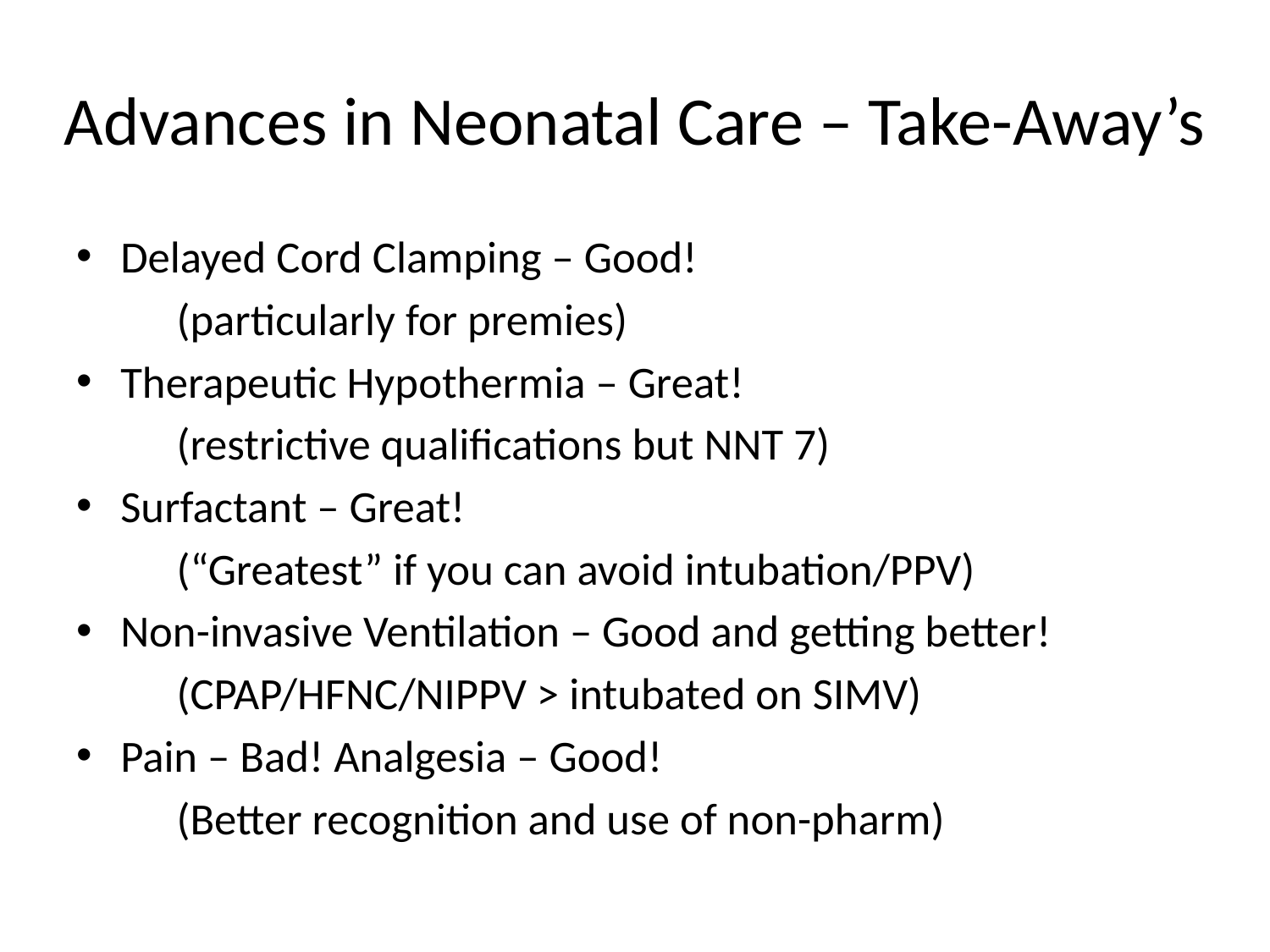

# Advances in Neonatal Care – Take-Away’s
Delayed Cord Clamping – Good!
	(particularly for premies)
Therapeutic Hypothermia – Great!
	(restrictive qualifications but NNT 7)
Surfactant – Great!
	(“Greatest” if you can avoid intubation/PPV)
Non-invasive Ventilation – Good and getting better!
	(CPAP/HFNC/NIPPV > intubated on SIMV)
Pain – Bad! Analgesia – Good!
	(Better recognition and use of non-pharm)